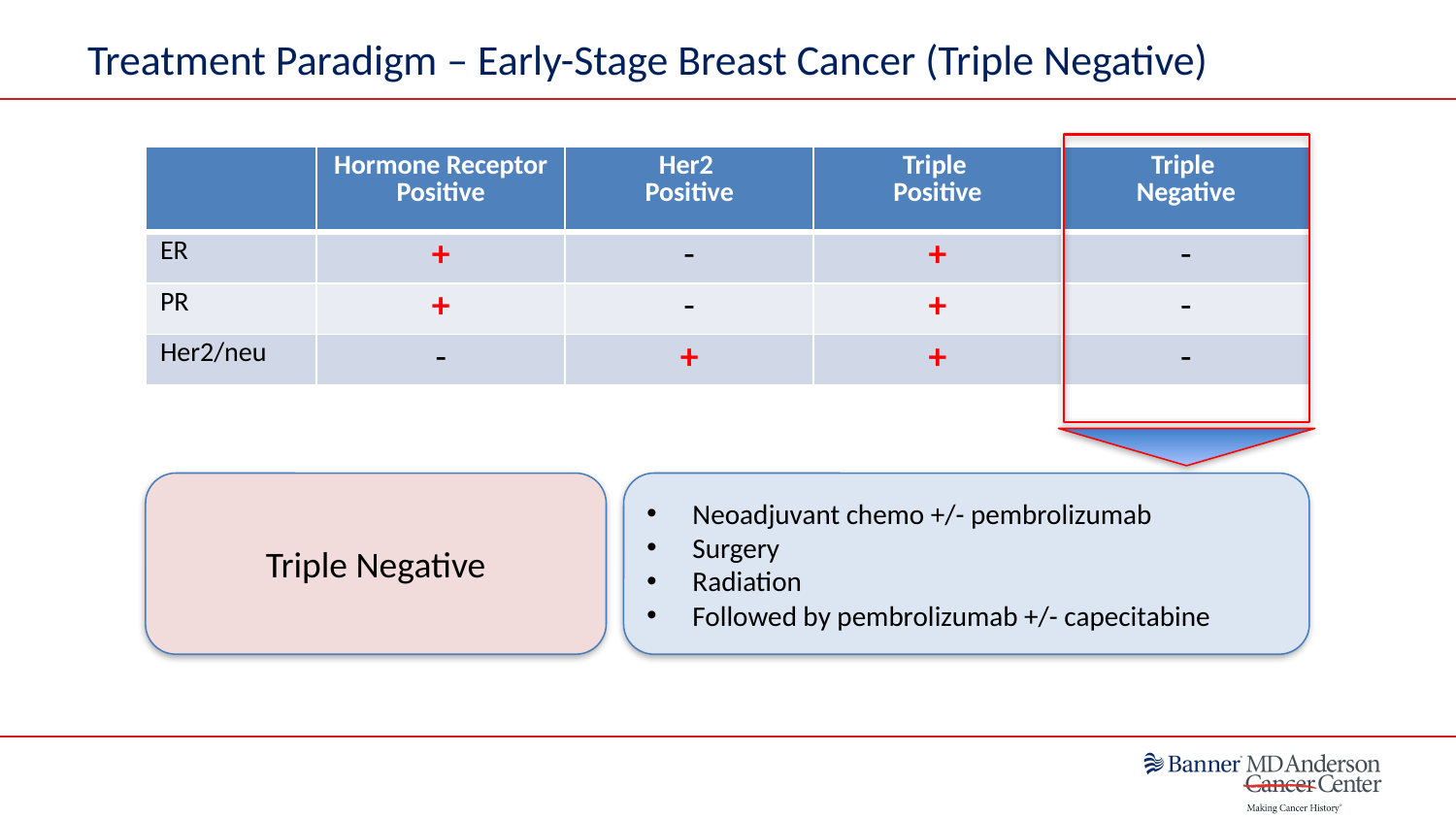

# Treatment Paradigm – Early-Stage Breast Cancer (Triple Negative)

|  | Hormone Receptor Positive | Her2 Positive | Triple Positive | Triple Negative |
| --- | --- | --- | --- | --- |
| ER | + | - | + | - |
| PR | + | - | + | - |
| Her2/neu | - | + | + | - |

Triple Negative
Neoadjuvant chemo +/- pembrolizumab
Surgery
Radiation
Followed by pembrolizumab +/- capecitabine